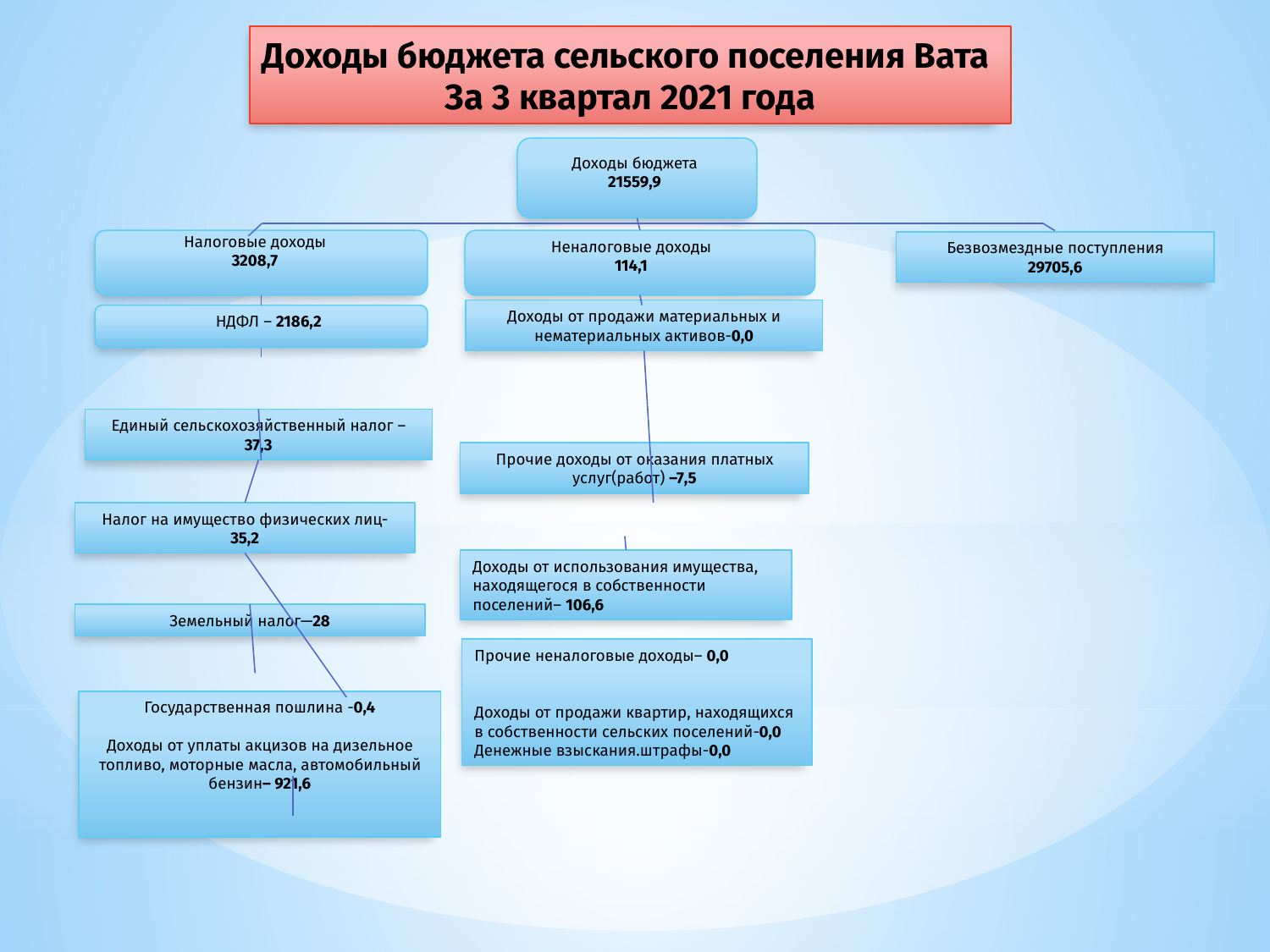

Доходы бюджета сельского поселения Вата
За 3 квартал 2021 года

Доходы бюджета
21559,9

Налоговые доходы
3208,7

Неналоговые доходы
114,1
Безвозмездные поступления
29705,6
Доходы от продажи материальных и нематериальных активов-0,0
НДФЛ – 2186,2

Единый сельскохозяйственный налог – 37,3
Прочие доходы от оказания платных услуг(работ) –7,5
Налог на имущество физических лиц- 35,2
Доходы от использования имущества, находящегося в собственности поселений– 106,6
Земельный налог—28
Прочие неналоговые доходы– 0,0

Доходы от продажи квартир, находящихся в собственности сельских поселений-0,0
Денежные взыскания.штрафы-0,0
Государственная пошлина -0,4

Доходы от уплаты акцизов на дизельное топливо, моторные масла, автомобильный бензин– 921,6